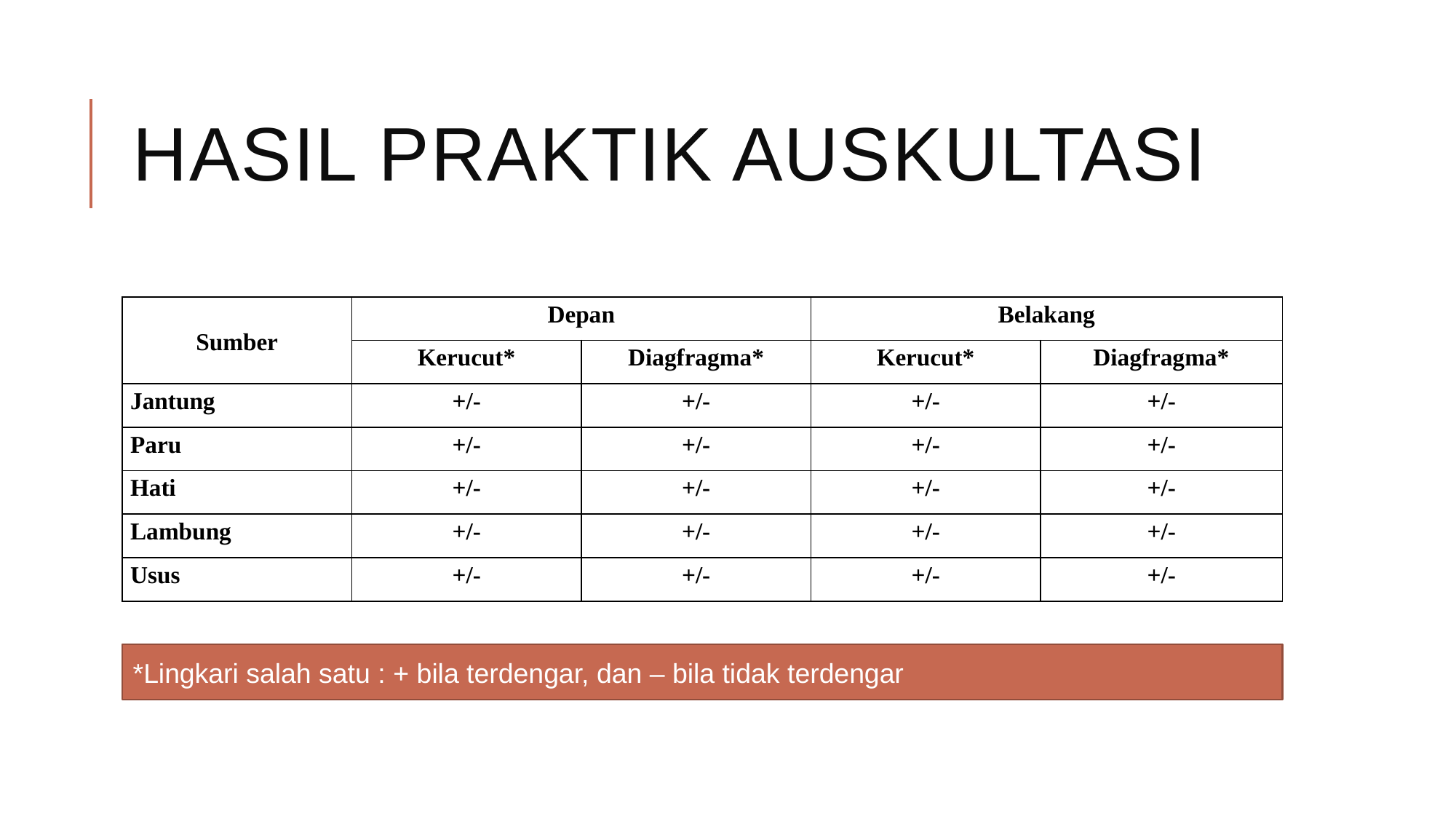

# HASIL PRAKTIK AUSKULTASI
| Sumber | Depan |  | Belakang |  |
| --- | --- | --- | --- | --- |
|  | Kerucut\* | Diagfragma\* | Kerucut\* | Diagfragma\* |
| Jantung | +/- | +/- | +/- | +/- |
| Paru | +/- | +/- | +/- | +/- |
| Hati | +/- | +/- | +/- | +/- |
| Lambung | +/- | +/- | +/- | +/- |
| Usus | +/- | +/- | +/- | +/- |
*Lingkari salah satu : + bila terdengar, dan – bila tidak terdengar